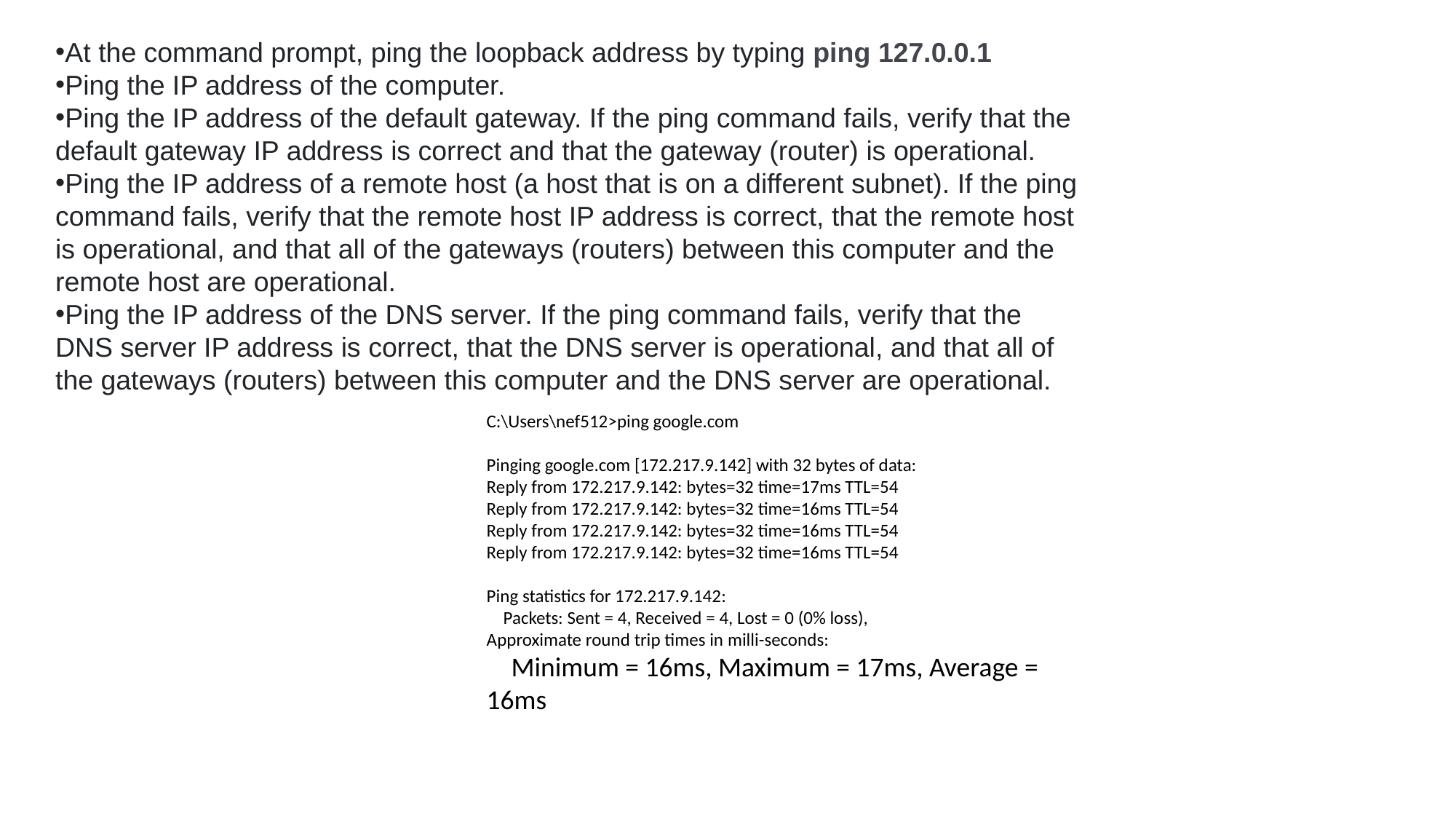

At the command prompt, ping the loopback address by typing ping 127.0.0.1
Ping the IP address of the computer.
Ping the IP address of the default gateway. If the ping command fails, verify that the default gateway IP address is correct and that the gateway (router) is operational.
Ping the IP address of a remote host (a host that is on a different subnet). If the ping command fails, verify that the remote host IP address is correct, that the remote host is operational, and that all of the gateways (routers) between this computer and the remote host are operational.
Ping the IP address of the DNS server. If the ping command fails, verify that the DNS server IP address is correct, that the DNS server is operational, and that all of the gateways (routers) between this computer and the DNS server are operational.
C:\Users\nef512>ping google.com

Pinging google.com [172.217.9.142] with 32 bytes of data:
Reply from 172.217.9.142: bytes=32 time=17ms TTL=54
Reply from 172.217.9.142: bytes=32 time=16ms TTL=54
Reply from 172.217.9.142: bytes=32 time=16ms TTL=54
Reply from 172.217.9.142: bytes=32 time=16ms TTL=54

Ping statistics for 172.217.9.142:
    Packets: Sent = 4, Received = 4, Lost = 0 (0% loss),
Approximate round trip times in milli-seconds:
    Minimum = 16ms, Maximum = 17ms, Average = 16ms